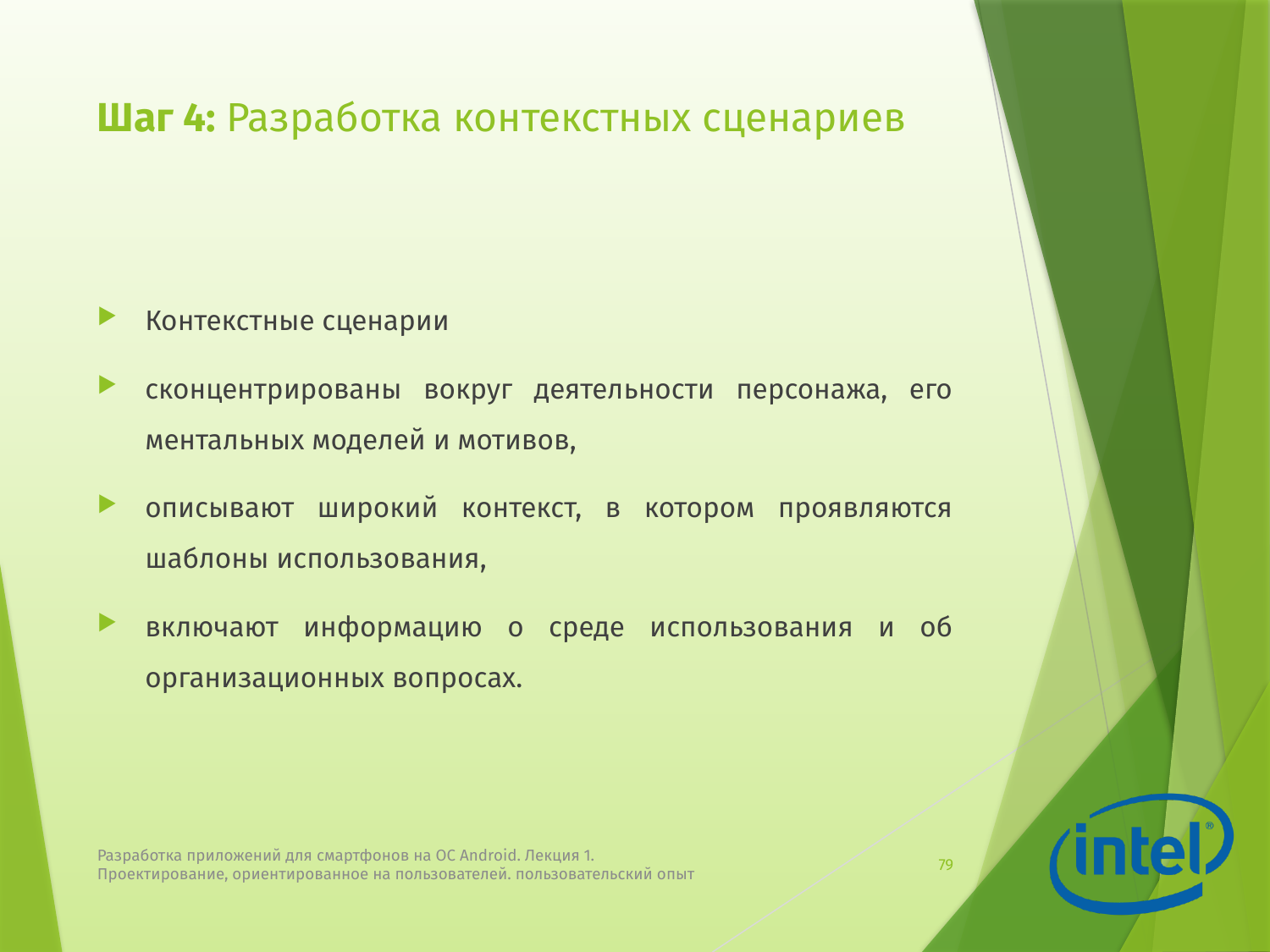

# Шаг 4: Разработка контекстных сценариев
Контекстные сценарии
сконцентрированы вокруг деятельности персонажа, его ментальных моделей и мотивов,
описывают широкий контекст, в котором проявляются шаблоны использования,
включают информацию о среде использования и об организационных вопросах.

Разработка приложений для смартфонов на ОС Android. Лекция 1. Проектирование, ориентированное на пользователей. пользовательский опыт
79